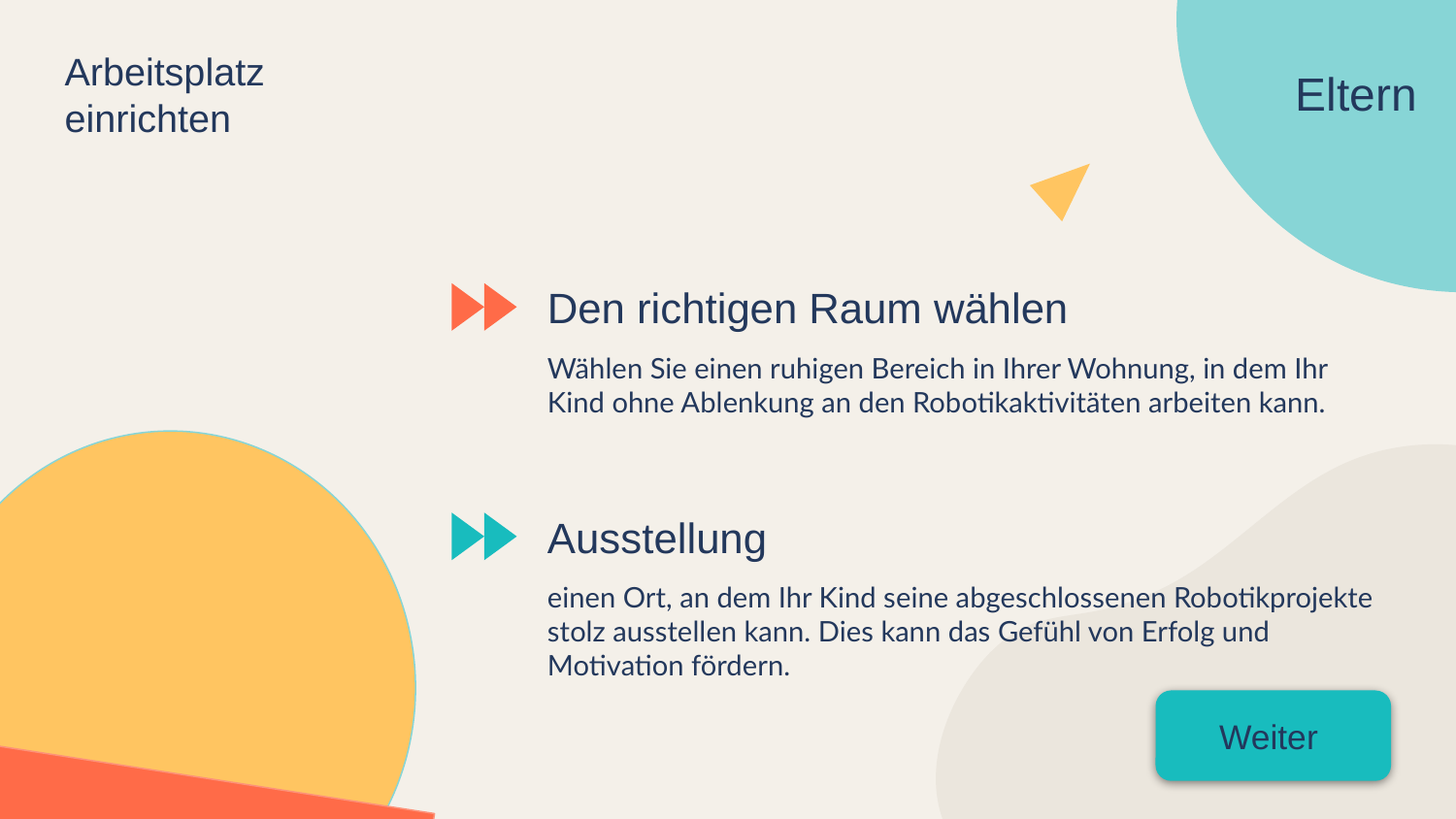

Arbeitsplatz einrichten
Eltern

Den richtigen Raum wählen
Wählen Sie einen ruhigen Bereich in Ihrer Wohnung, in dem Ihr Kind ohne Ablenkung an den Robotikaktivitäten arbeiten kann.

Ausstellung
einen Ort, an dem Ihr Kind seine abgeschlossenen Robotikprojekte stolz ausstellen kann. Dies kann das Gefühl von Erfolg und Motivation fördern.
Weiter